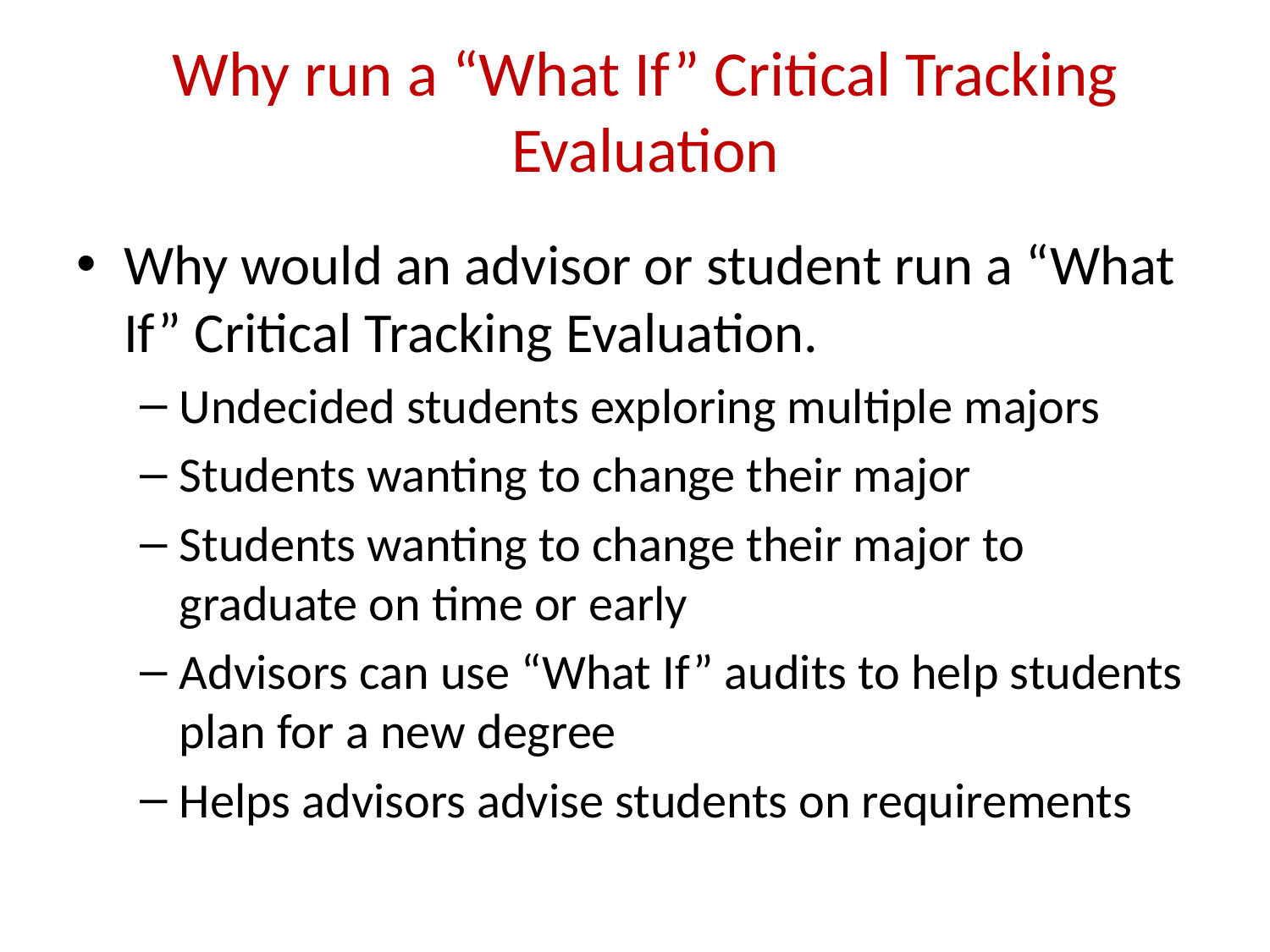

# Why run a “What If” Critical Tracking Evaluation
Why would an advisor or student run a “What If” Critical Tracking Evaluation.
Undecided students exploring multiple majors
Students wanting to change their major
Students wanting to change their major to graduate on time or early
Advisors can use “What If” audits to help students plan for a new degree
Helps advisors advise students on requirements